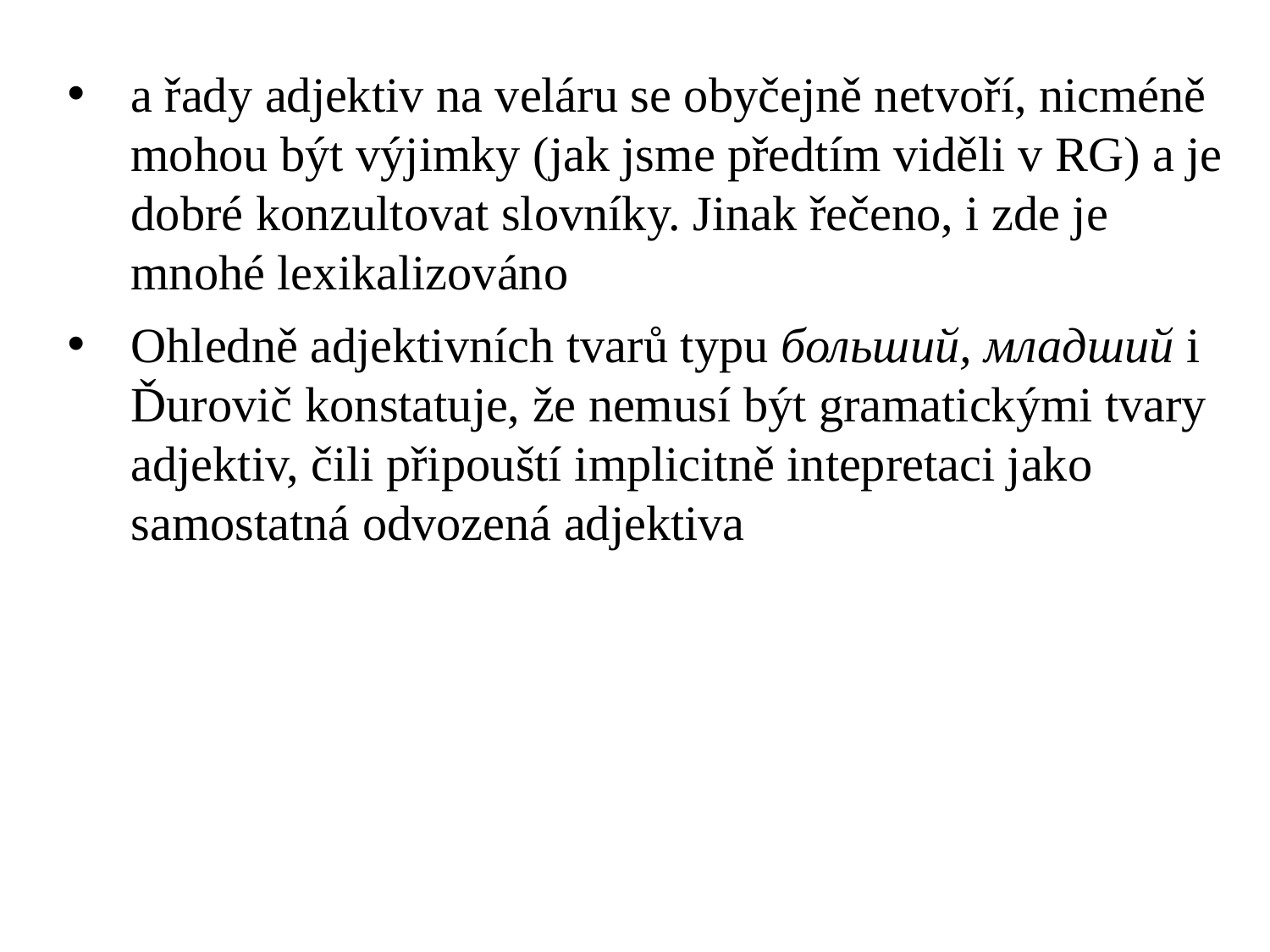

a řady adjektiv na veláru se obyčejně netvoří, nicméně mohou být výjimky (jak jsme předtím viděli v RG) a je dobré konzultovat slovníky. Jinak řečeno, i zde je mnohé lexikalizováno
Ohledně adjektivních tvarů typu больший, младший i Ďurovič konstatuje, že nemusí být gramatickými tvary adjektiv, čili připouští implicitně intepretaci jako samostatná odvozená adjektiva